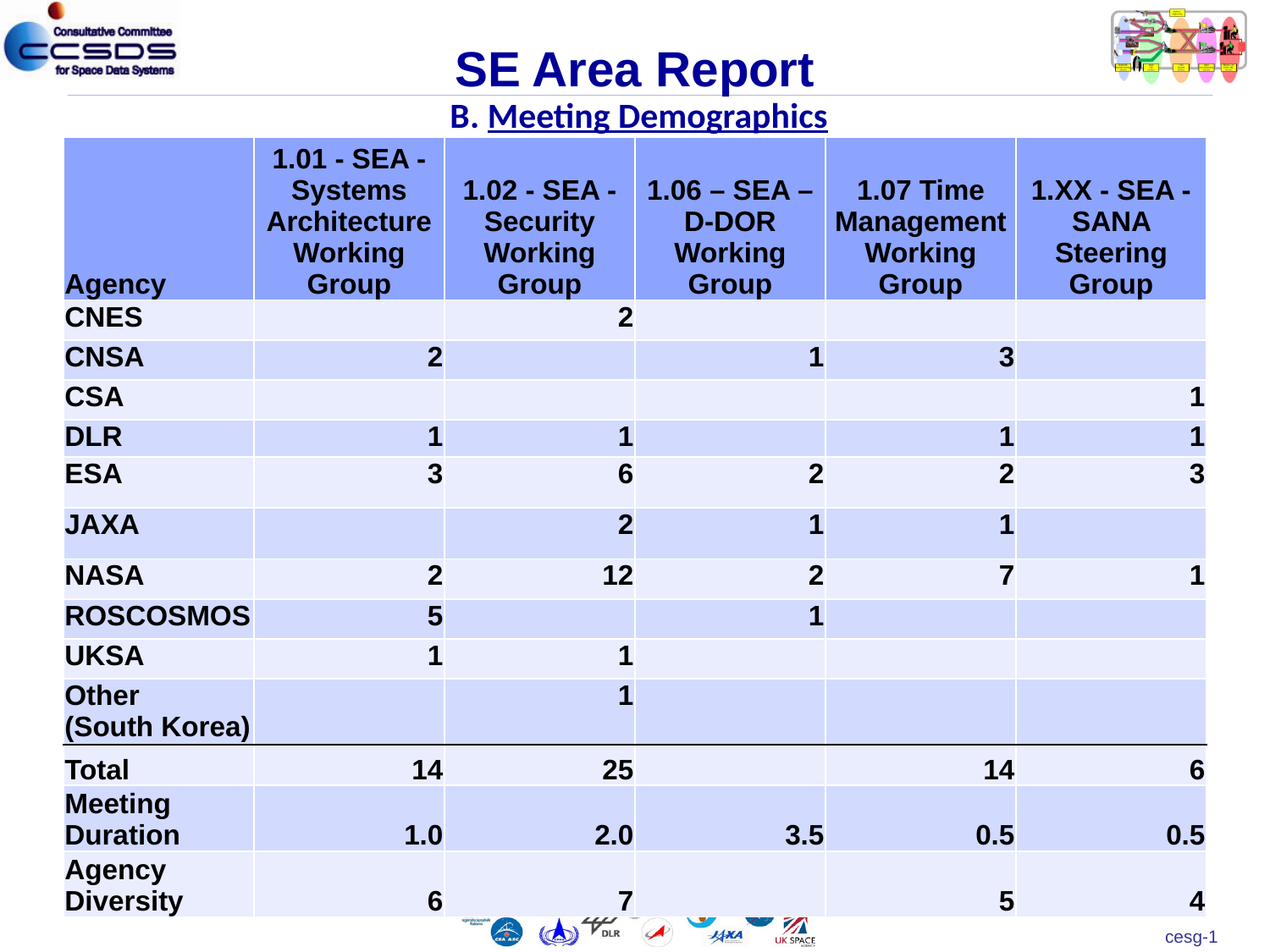

# SE Area Report B. Meeting Demographics
| Agency | 1.01 - SEA - Systems Architecture Working Group | 1.02 - SEA - Security Working Group | 1.06 – SEA – D-DOR Working Group | 1.07 Time Management Working Group | 1.XX - SEA - SANA Steering Group |
| --- | --- | --- | --- | --- | --- |
| CNES |  | 2 |  |  |  |
| CNSA | 2 |  | 1 | 3 |  |
| CSA |  |  |  |  | 1 |
| DLR | 1 | 1 |  | 1 | 1 |
| ESA | 3 | 6 | 2 | 2 | 3 |
| JAXA |  | 2 | 1 | 1 |  |
| NASA | 2 | 12 | 2 | 7 | 1 |
| ROSCOSMOS | 5 |  | 1 |  |  |
| UKSA | 1 | 1 |  |  |  |
| Other (South Korea) |  | 1 |  |  |  |
| Total | 14 | 25 |  | 14 | 6 |
| Meeting Duration | 1.0 | 2.0 | 3.5 | 0.5 | 0.5 |
| Agency Diversity | 6 | 7 |  | 5 | 4 |